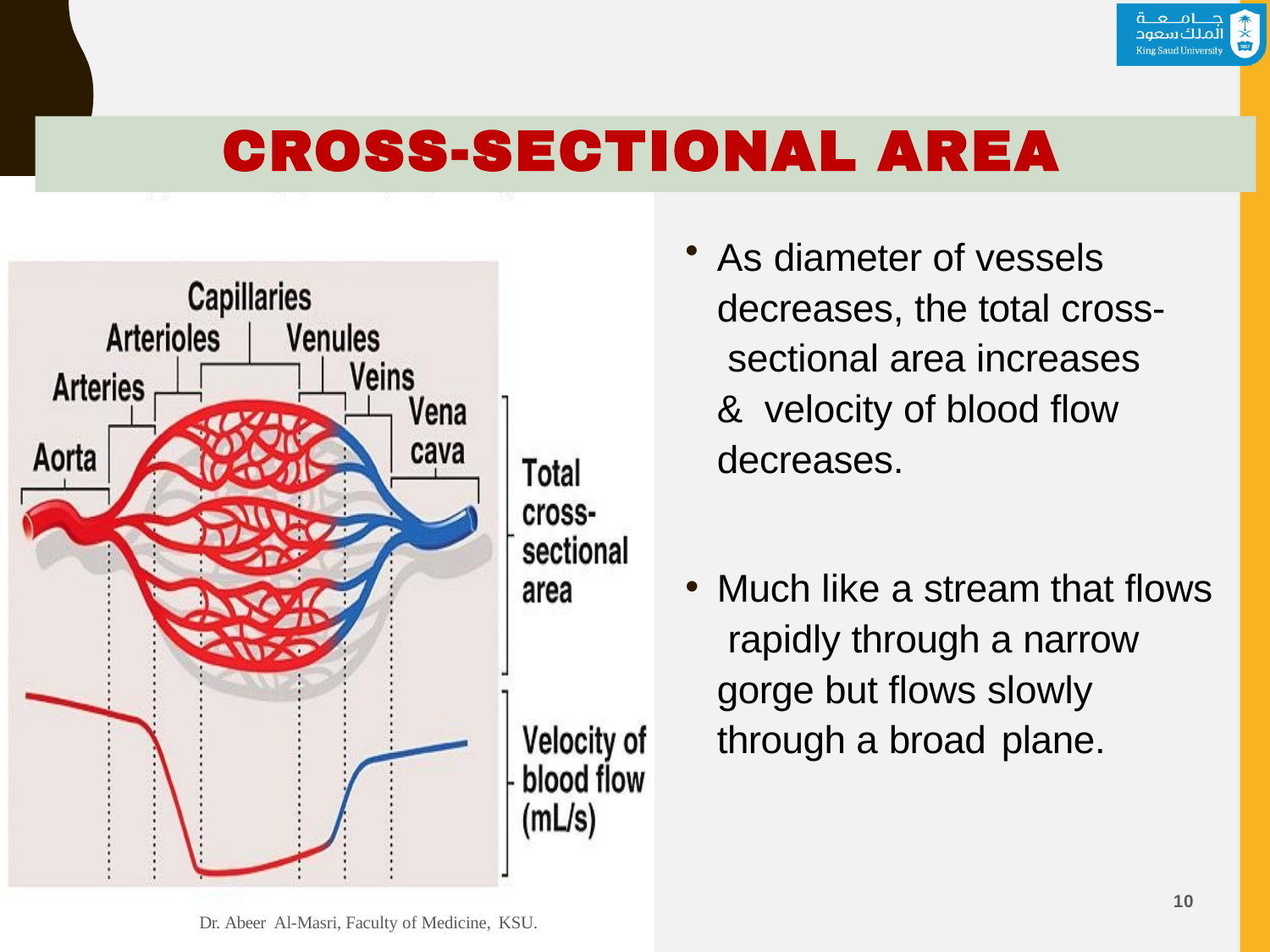

# CROSS-SECTIONAL AREA

As diameter of vessels  decreases, the total cross-  sectional area increases &  velocity of blood flow  decreases.

Much like a stream that flows  rapidly through a narrow  gorge but flows slowly  through a broad plane.
10
Dr. Abeer  Al-Masri, Faculty of Medicine, KSU.